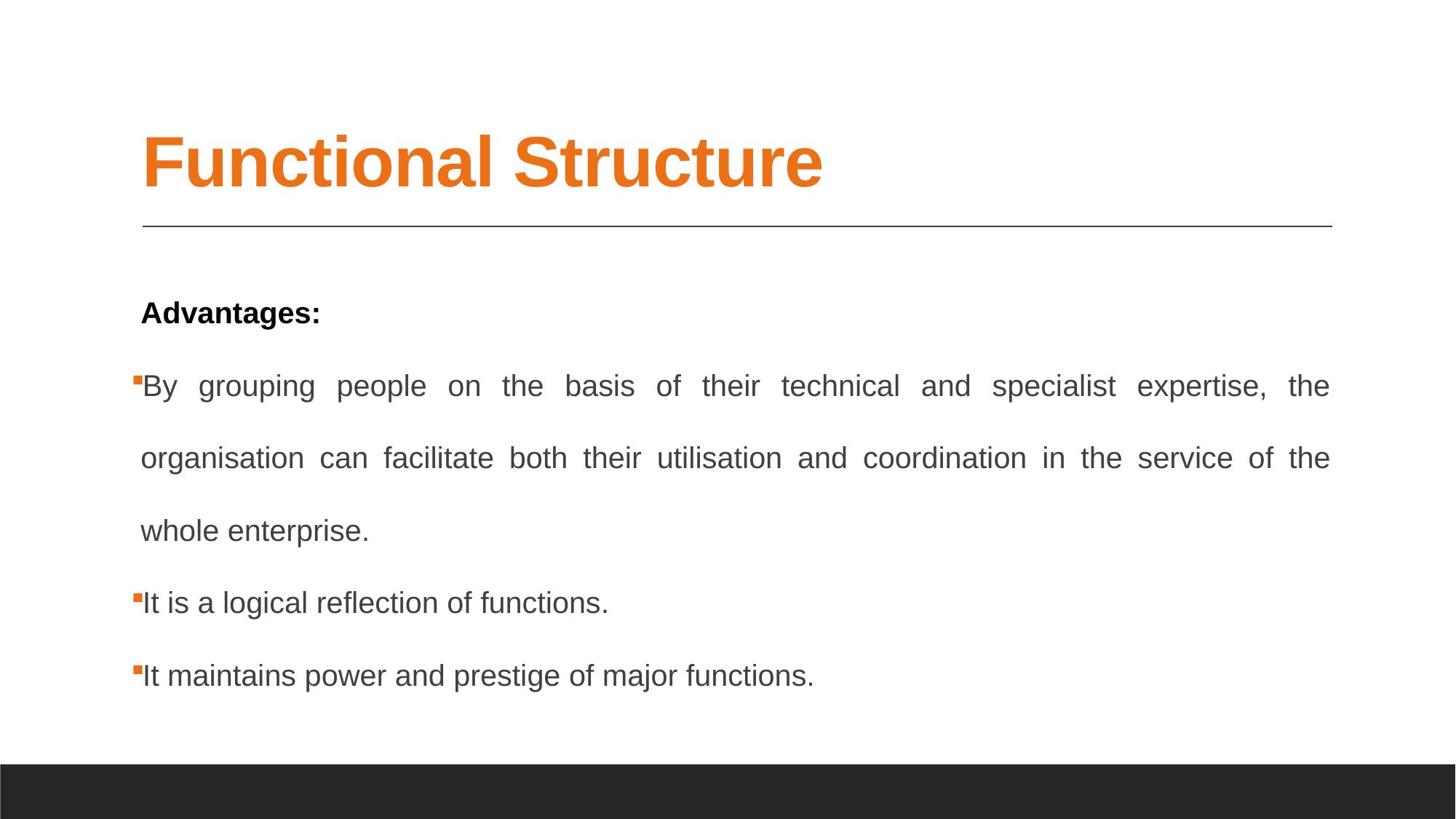

# Functional Structure
Advantages:
By grouping people on the basis of their technical and specialist expertise, the organisation can facilitate both their utilisation and coordination in the service of the whole enterprise.
It is a logical reflection of functions.
It maintains power and prestige of major functions.